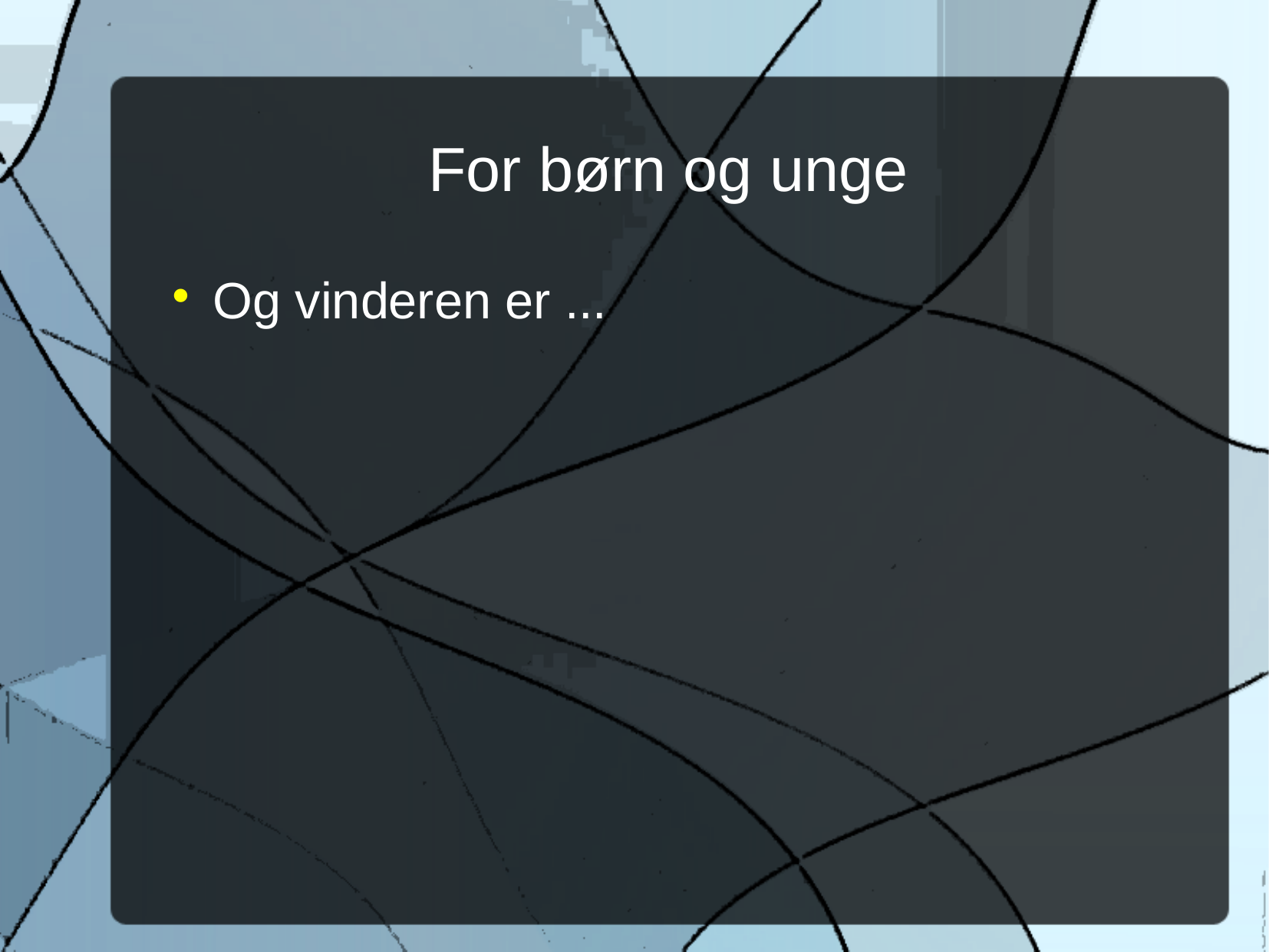

For børn og unge
Og vinderen er ...